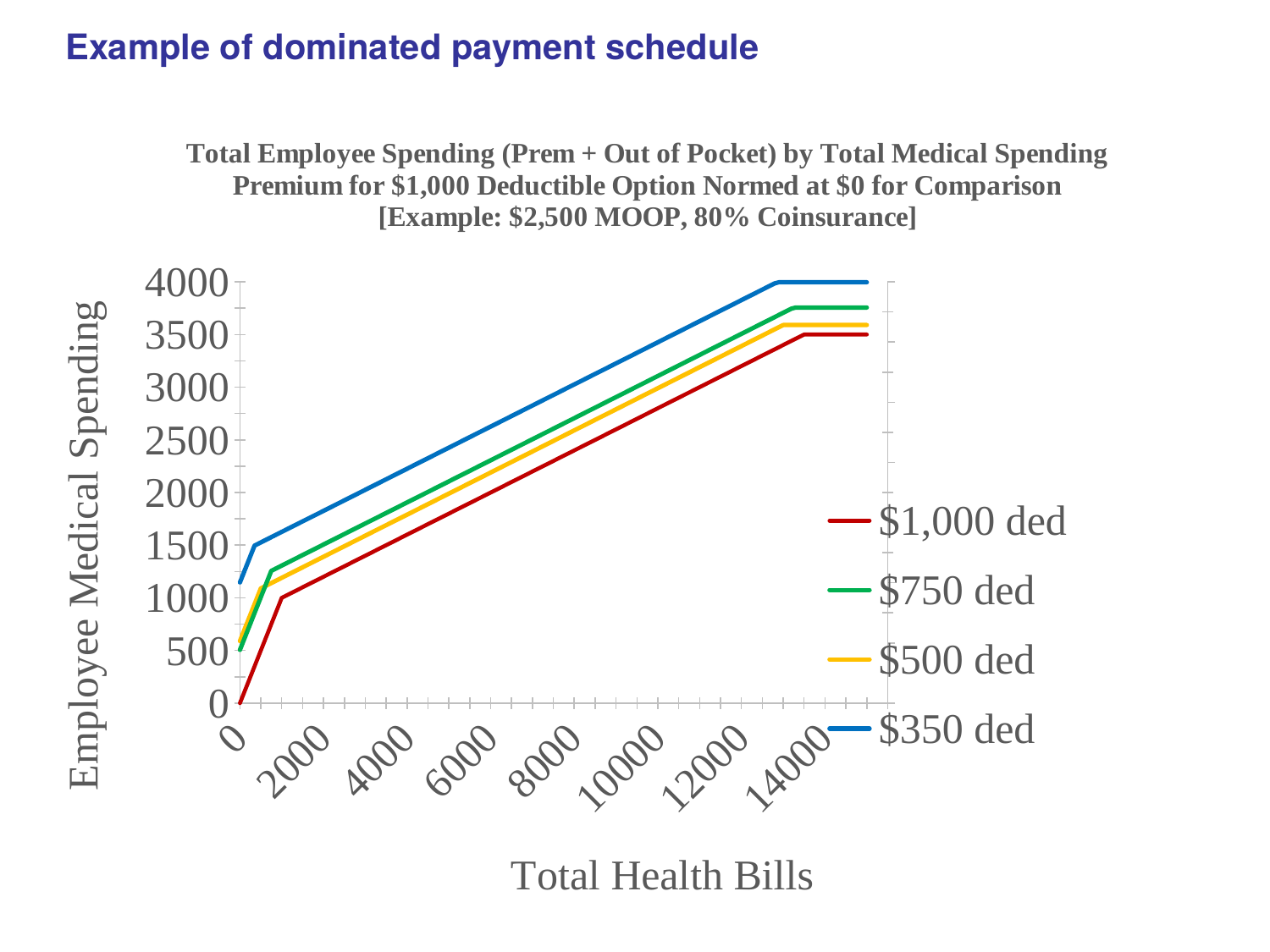

Example of dominated payment schedule

### Chart: Total Employee Spending (Prem + Out of Pocket) by Total Medical Spending
Premium for $1,000 Deductible Option Normed at $0 for Comparison
[Example: $2,500 MOOP, 80% Coinsurance]

| Category |  |  |  |  |  |
|---|---|---|---|---|---|
| 0 | 0.075249 | 0.0 | 506.0 | 590.0 | 1146.0 |
| 250 | 0.3088223 | 10.0 | 516.0 | 600.0 | 1156.0 |
| 750 | 0.1681175 | 20.0 | 526.0 | 610.0 | 1166.0 |
| 1250 | 0.0943752 | 30.0 | 536.0 | 620.0 | 1176.0 |
| 1750 | 0.059471 | 40.0 | 546.0 | 630.0 | 1186.0 |
| 2250 | 0.0421026 | 50.0 | 556.0 | 640.0 | 1196.0 |
| 2750 | 0.0300075 | 60.0 | 566.0 | 650.0 | 1206.0 |
| 3250 | 0.0242739 | 70.0 | 576.0 | 660.0 | 1216.0 |
| 3750 | 0.020298 | 80.0 | 586.0 | 670.0 | 1226.0 |
| 4250 | 0.0168662 | 90.0 | 596.0 | 680.0 | 1236.0 |
| 4750 | 0.0128484 | 100.0 | 606.0 | 690.0 | 1246.0 |
| 5250 | 0.0112162 | 110.0 | 616.0 | 700.0 | 1256.0 |
| 5750 | 0.0091236 | 120.0 | 626.0 | 710.0 | 1266.0 |
| 6250 | 0.007617 | 130.0 | 636.0 | 720.0 | 1276.0 |
| 6750 | 0.0069892 | 140.0 | 646.0 | 730.0 | 1286.0 |
| 7250 | 0.0068636 | 150.0 | 656.0 | 740.0 | 1296.0 |
| 7750 | 0.0065288 | 160.0 | 666.0 | 750.0 | 1306.0 |
| 8250 | 0.0058592 | 170.0 | 676.0 | 760.0 | 1316.0 |
| 8750 | 0.0051477 | 180.0 | 686.0 | 770.0 | 1326.0 |
| 9250 | 0.0043107 | 190.0 | 696.0 | 780.0 | 1336.0 |
| 9750 | 0.0051059 | 200.0 | 706.0 | 790.0 | 1346.0 |
| 10250 | 0.0037248 | 210.0 | 716.0 | 800.0 | 1356.0 |
| 10750 | 0.0032226 | 220.0 | 726.0 | 810.0 | 1366.0 |
| 11250 | 0.0035155 | 230.0 | 736.0 | 820.0 | 1376.0 |
| 11750 | 0.003097 | 240.0 | 746.0 | 830.0 | 1386.0 |
| 12250 | 0.0027203 | 250.0 | 756.0 | 840.0 | 1396.0 |
| 12750 | 0.00226 | 260.0 | 766.0 | 850.0 | 1406.0 |
| 13250 | 0.0026366 | 270.0 | 776.0 | 860.0 | 1416.0 |
| 13750 | 0.0023437 | 280.0 | 786.0 | 870.0 | 1426.0 |
| 14250 | 0.0020507 | 290.0 | 796.0 | 880.0 | 1436.0 |
| 1500 | 0.053235199999999996 | 300.0 | 806.0 | 890.0 | 1446.0 |
|  | None | 310.0 | 816.0 | 900.0 | 1456.0 |
23